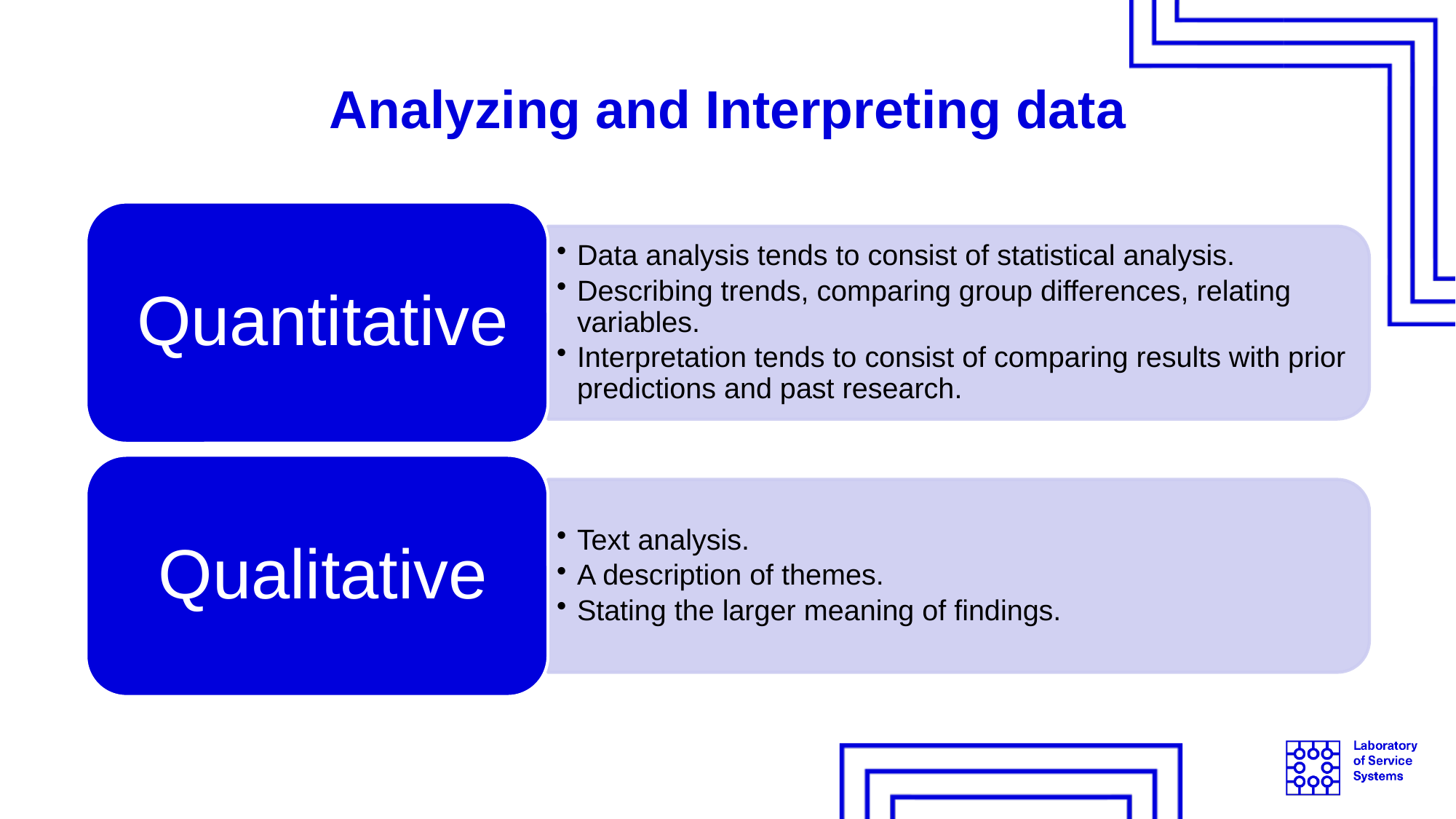

# Analyzing and Interpreting data
Data analysis tends to consist of statistical analysis.
Describing trends, comparing group differences, relating variables.
Interpretation tends to consist of comparing results with prior predictions and past research.
Quantitative
Text analysis.
A description of themes.
Stating the larger meaning of findings.
Qualitative